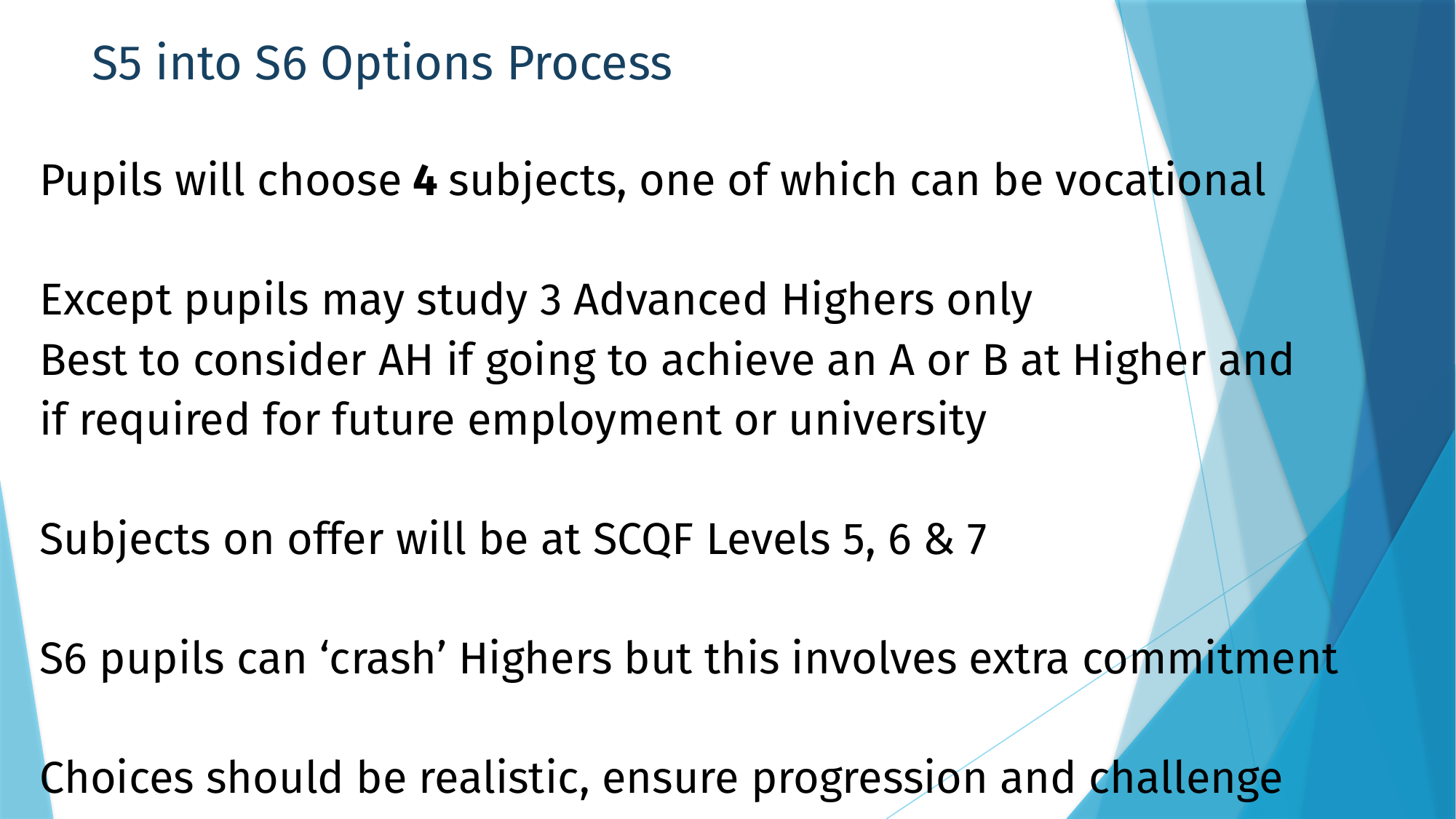

# S5 into S6 Options Process
Pupils will choose 4 subjects, one of which can be vocational

Except pupils may study 3 Advanced Highers only
Best to consider AH if going to achieve an A or B at Higher and
if required for future employment or university

Subjects on offer will be at SCQF Levels 5, 6 & 7

S6 pupils can ‘crash’ Highers but this involves extra commitment

Choices should be realistic, ensure progression and challenge